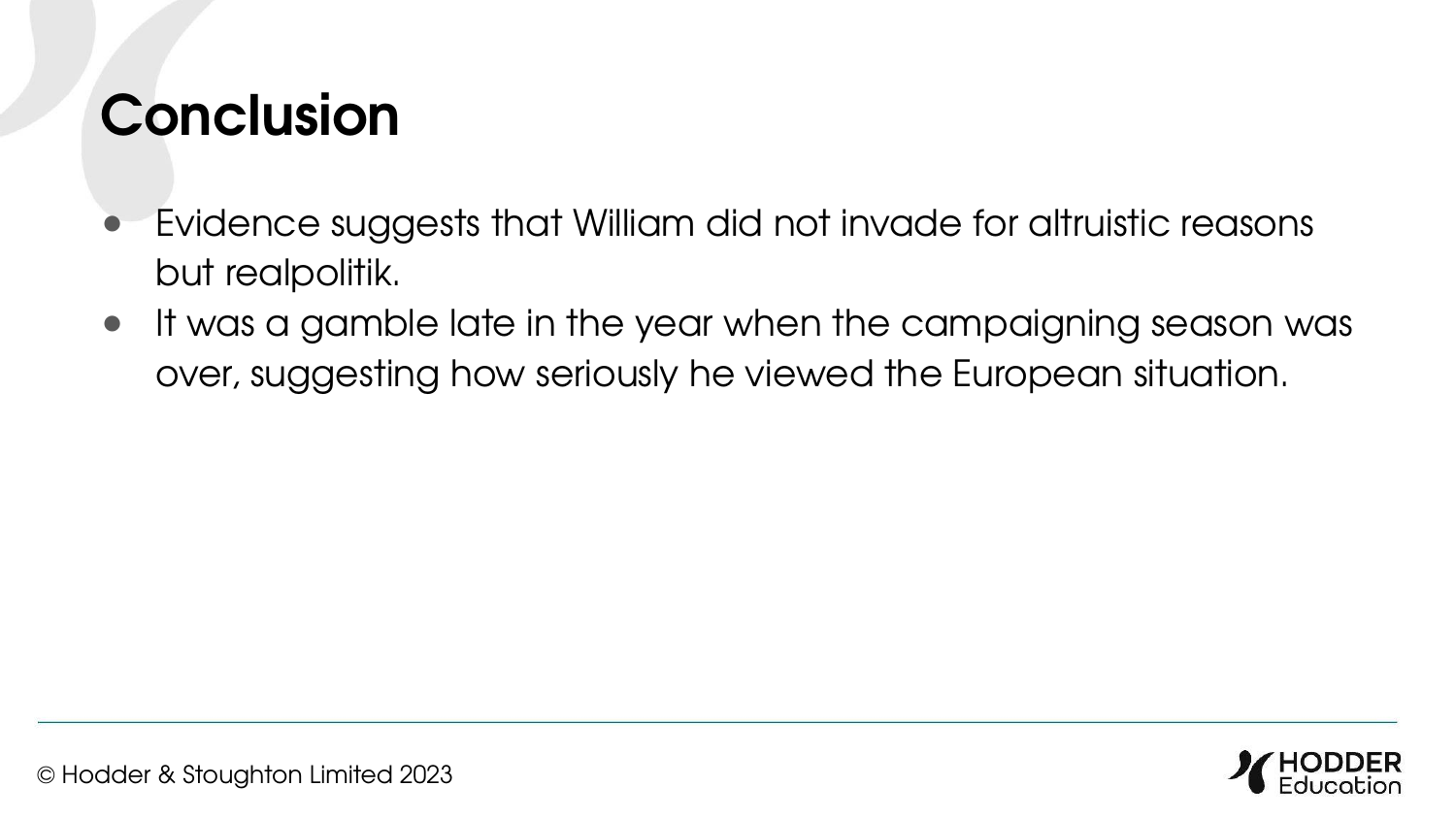

Conclusion
Evidence suggests that William did not invade for altruistic reasons but realpolitik.
It was a gamble late in the year when the campaigning season was over, suggesting how seriously he viewed the European situation.

© Hodder & Stoughton Limited 2023